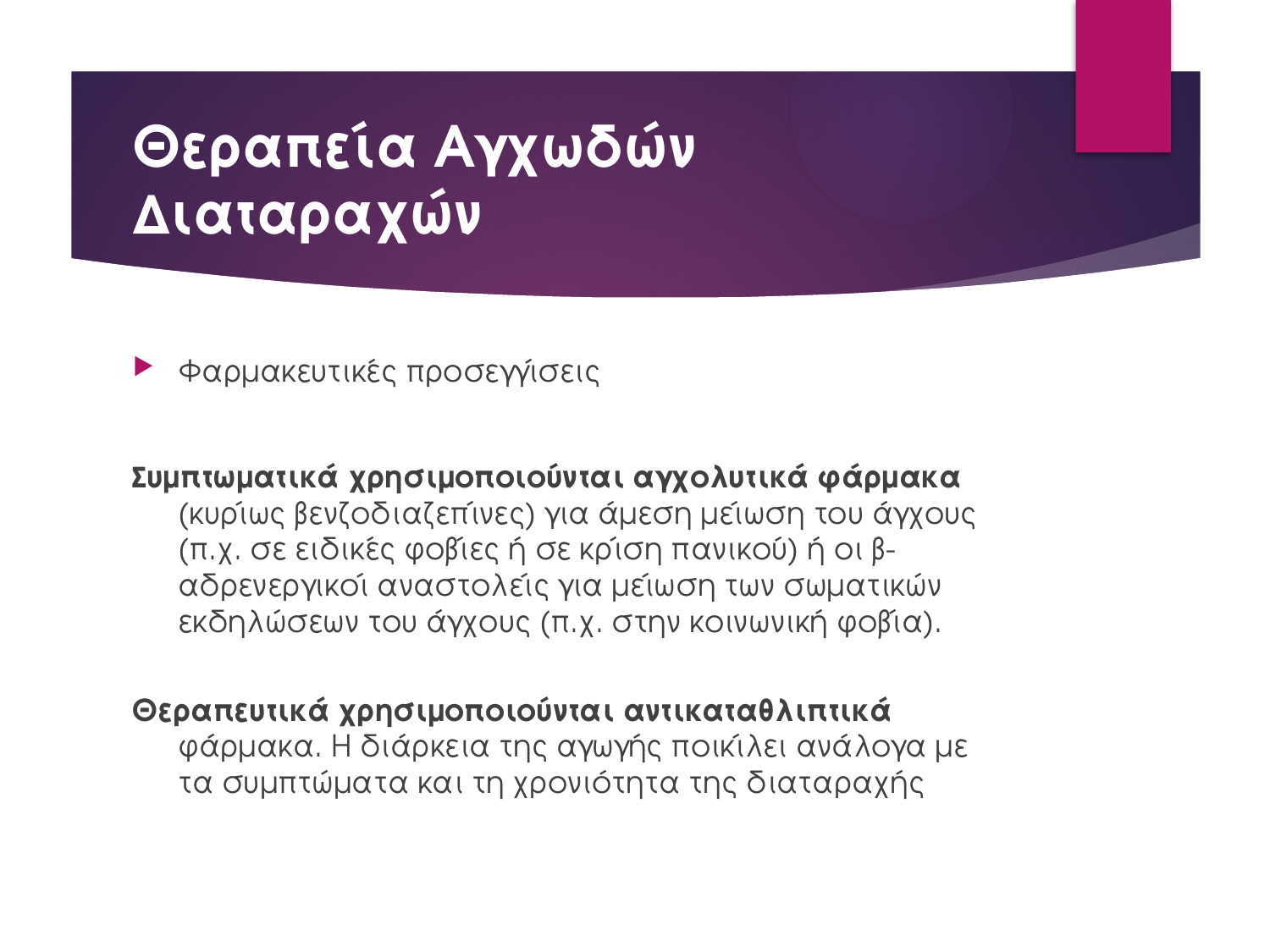

# Θεραπεία Αγχωδών Διαταραχών
Φαρμακευτικές προσεγγίσεις

Συμπτωματικά χρησιμοποιούνται αγχολυτικά φάρμακα (κυρίως βενζοδιαζεπίνες) για άμεση μείωση του άγχους (π.χ. σε ειδικές φοβίες ή σε κρίση πανικού) ή οι β-αδρενεργικοί αναστολείς για μείωση των σωματικών εκδηλώσεων του άγχους (π.χ. στην κοινωνική φοβία).
Θεραπευτικά χρησιμοποιούνται αντικαταθλιπτικά φάρμακα. Η διάρκεια της αγωγής ποικίλει ανάλογα με τα συμπτώματα και τη χρονιότητα της διαταραχής